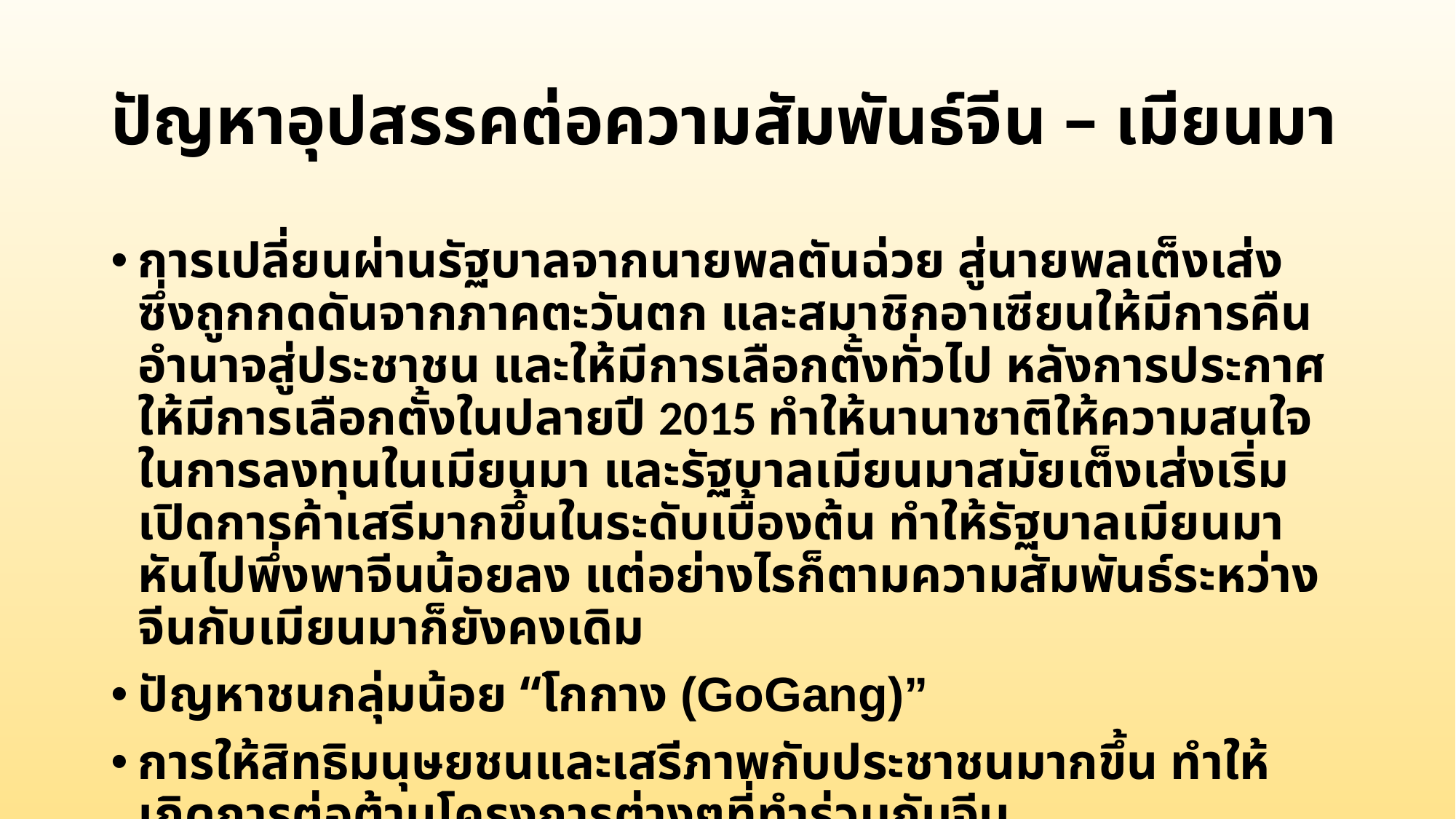

# ปัญหาอุปสรรคต่อความสัมพันธ์จีน – เมียนมา
การเปลี่ยนผ่านรัฐบาลจากนายพลตันฉ่วย สู่นายพลเต็งเส่ง ซึ่งถูกกดดันจากภาคตะวันตก และสมาชิกอาเซียนให้มีการคืนอำนาจสู่ประชาชน และให้มีการเลือกตั้งทั่วไป หลังการประกาศให้มีการเลือกตั้งในปลายปี 2015 ทำให้นานาชาติให้ความสนใจในการลงทุนในเมียนมา และรัฐบาลเมียนมาสมัยเต็งเส่งเริ่มเปิดการค้าเสรีมากขึ้นในระดับเบื้องต้น ทำให้รัฐบาลเมียนมาหันไปพึ่งพาจีนน้อยลง แต่อย่างไรก็ตามความสัมพันธ์ระหว่างจีนกับเมียนมาก็ยังคงเดิม
ปัญหาชนกลุ่มน้อย “โกกาง (GoGang)”
การให้สิทธิมนุษยชนและเสรีภาพกับประชาชนมากขึ้น ทำให้เกิดการต่อต้านโครงการต่างๆที่ทำร่วมกับจีน